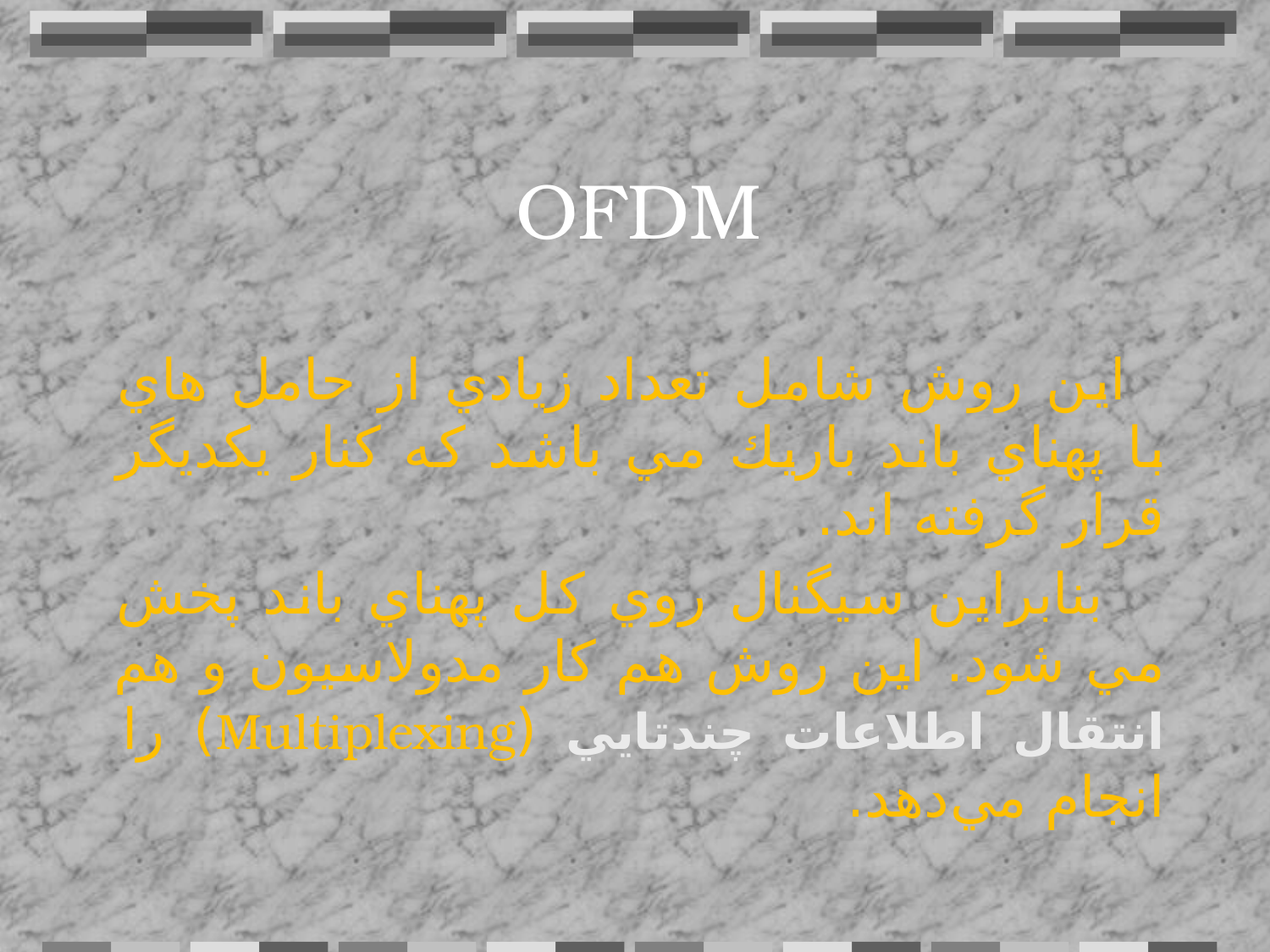

# OFDM
این روش شامل تعداد زيادي از حامل هاي با پهناي باند باريك مي باشد كه كنار يكديگر قرار گرفته اند.
 بنابراين سيگنال روي كل پهناي باند پخش مي شود. اين روش هم كار مدولاسيون و هم انتقال اطلاعات چندتايي (Multiplexing) را انجام مي‌دهد.